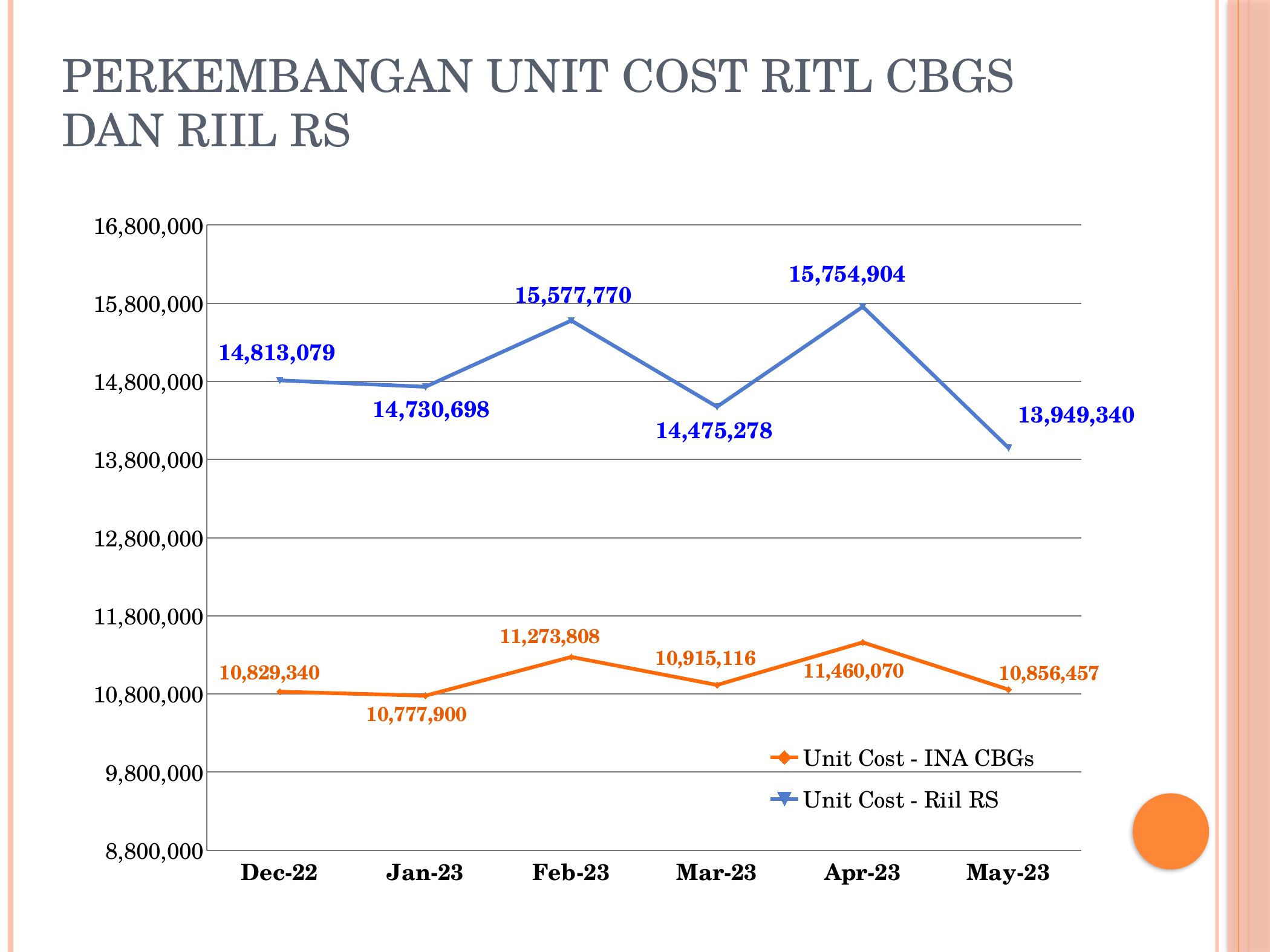

Perkembangan Unit Cost RITL CBGS dan Riil RS

### Chart

| Category | Unit Cost - INA CBGs | Unit Cost - Riil RS |
|---|---|---|
| 44896 | 10829339.926739927 | 14813078.996336997 |
| 44927 | 10777899.697885197 | 14730698.256797584 |
| 44958 | 11273808.30449827 | 15577770.297577854 |
| 44986 | 10915116.045845272 | 14475278.217765043 |
| 45017 | 11460070.232558139 | 15754903.869767442 |
| 45047 | 10856456.770833334 | 13949340.270833334 |
|  | None | None |
|  | None | None |
|  | None | None |
|  | None | None |
|  | None | None |
|  | None | None |